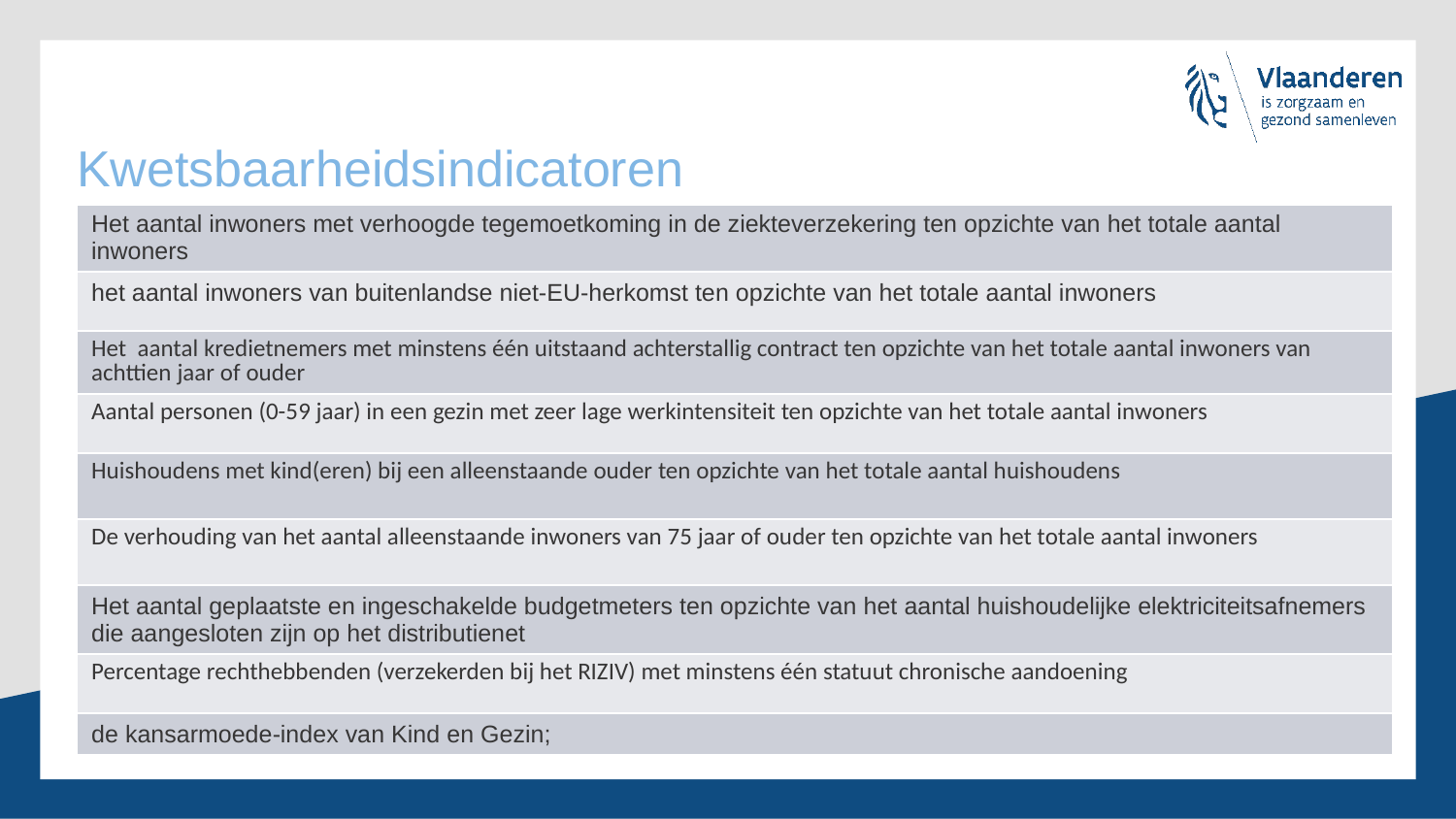

# Kwetsbaarheidsindicatoren
|  |
| --- |
| Het aantal inwoners met verhoogde tegemoetkoming in de ziekteverzekering ten opzichte van het totale aantal inwoners |
| het aantal inwoners van buitenlandse niet-EU-herkomst ten opzichte van het totale aantal inwoners |
| Het aantal kredietnemers met minstens één uitstaand achterstallig contract ten opzichte van het totale aantal inwoners van achttien jaar of ouder |
| Aantal personen (0-59 jaar) in een gezin met zeer lage werkintensiteit ten opzichte van het totale aantal inwoners |
| Huishoudens met kind(eren) bij een alleenstaande ouder ten opzichte van het totale aantal huishoudens |
| De verhouding van het aantal alleenstaande inwoners van 75 jaar of ouder ten opzichte van het totale aantal inwoners |
| Het aantal geplaatste en ingeschakelde budgetmeters ten opzichte van het aantal huishoudelijke elektriciteitsafnemers die aangesloten zijn op het distributienet |
| Percentage rechthebbenden (verzekerden bij het RIZIV) met minstens één statuut chronische aandoening |
| de kansarmoede-index van Kind en Gezin; |